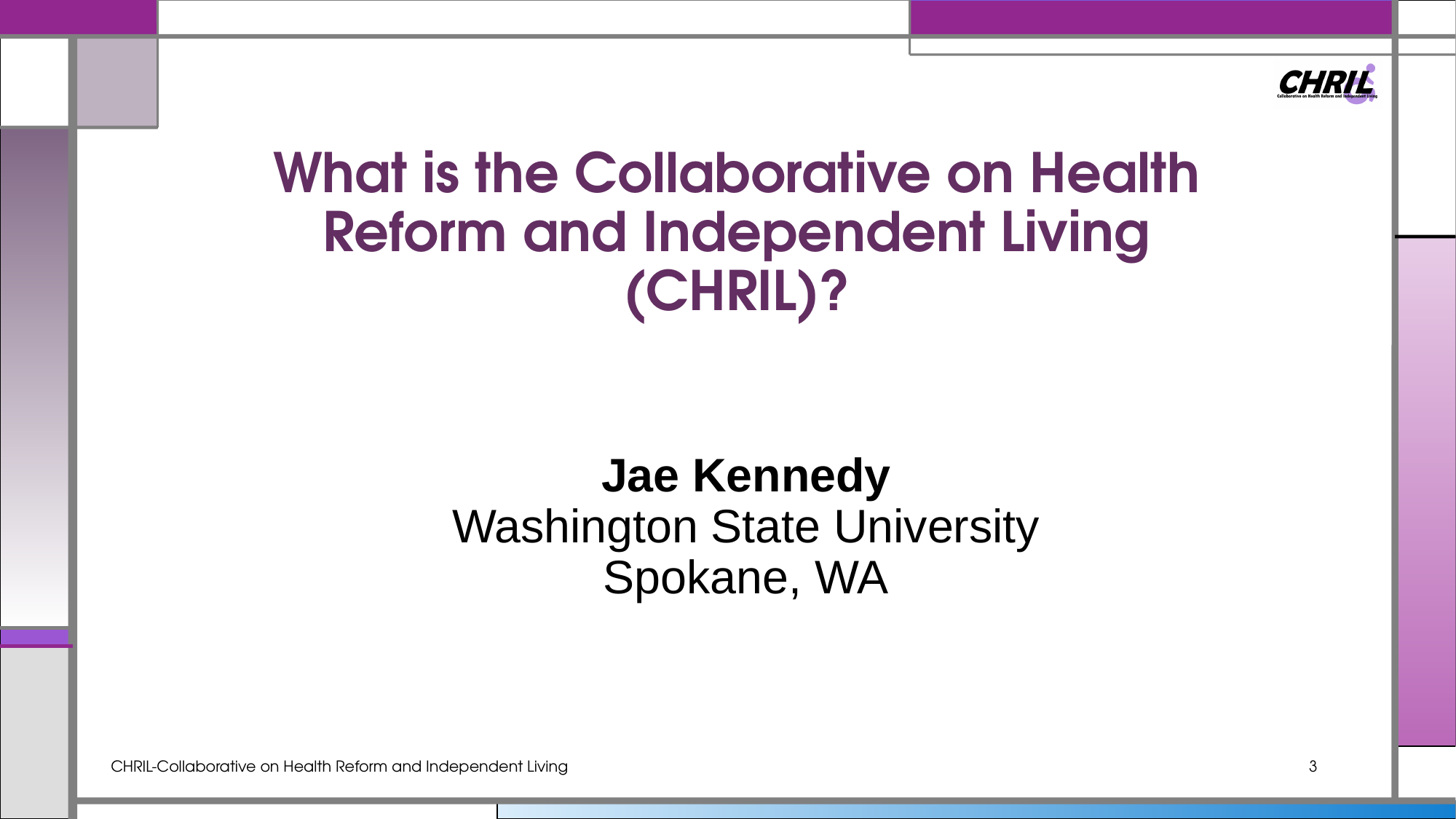

# What is the Collaborative on Health Reform and Independent Living (CHRIL)?
Jae Kennedy
Washington State University
Spokane, WA

CHRIL-Collaborative on Health Reform and Independent Living
3